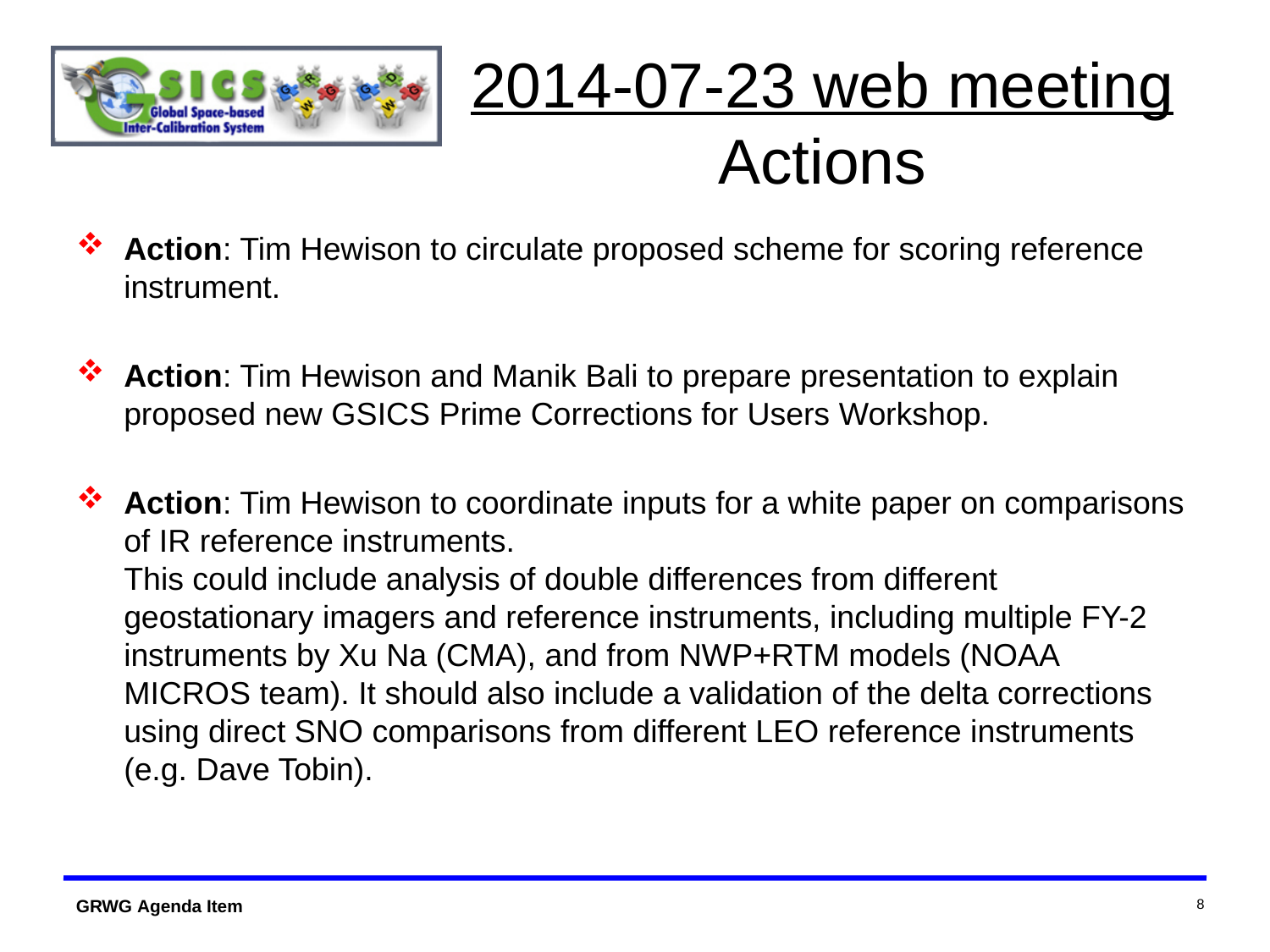

# 2014-07-23 web meeting Actions
Action: Tim Hewison to circulate proposed scheme for scoring reference instrument.

Action: Tim Hewison and Manik Bali to prepare presentation to explain proposed new GSICS Prime Corrections for Users Workshop.

Action: Tim Hewison to coordinate inputs for a white paper on comparisons of IR reference instruments.
This could include analysis of double differences from different geostationary imagers and reference instruments, including multiple FY-2 instruments by Xu Na (CMA), and from NWP+RTM models (NOAA MICROS team). It should also include a validation of the delta corrections using direct SNO comparisons from different LEO reference instruments (e.g. Dave Tobin).
8